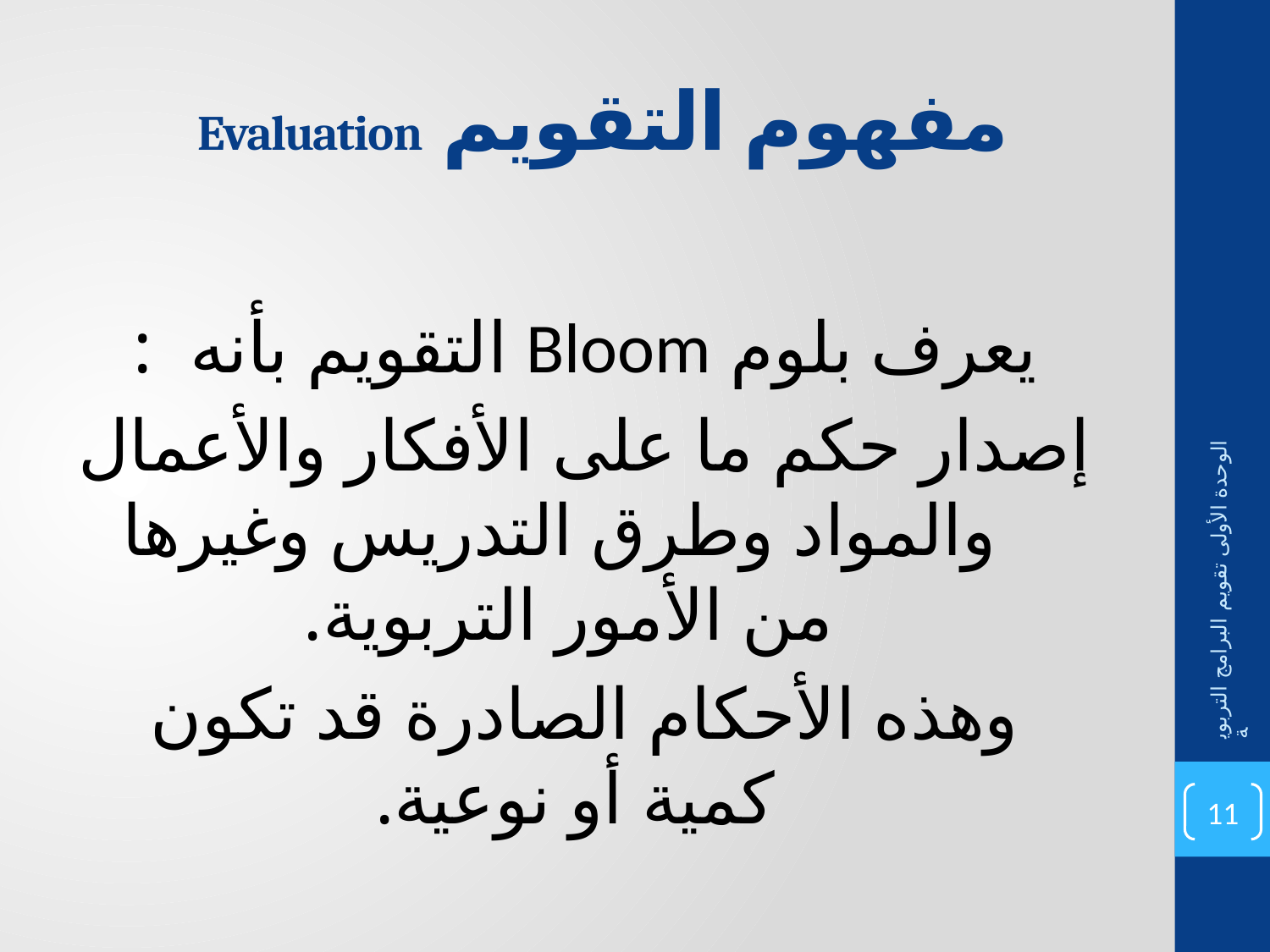

# مفهوم التقويم Evaluation

يعرف بلوم Bloom التقويم بأنه  :
إصدار حكم ما على الأفكار والأعمال  والمواد وطرق التدريس وغيرها من الأمور التربوية.
وهذه الأحكام الصادرة قد تكون كمية أو نوعية.
الوحدة الأولى تقويم البرامج التربوية
11